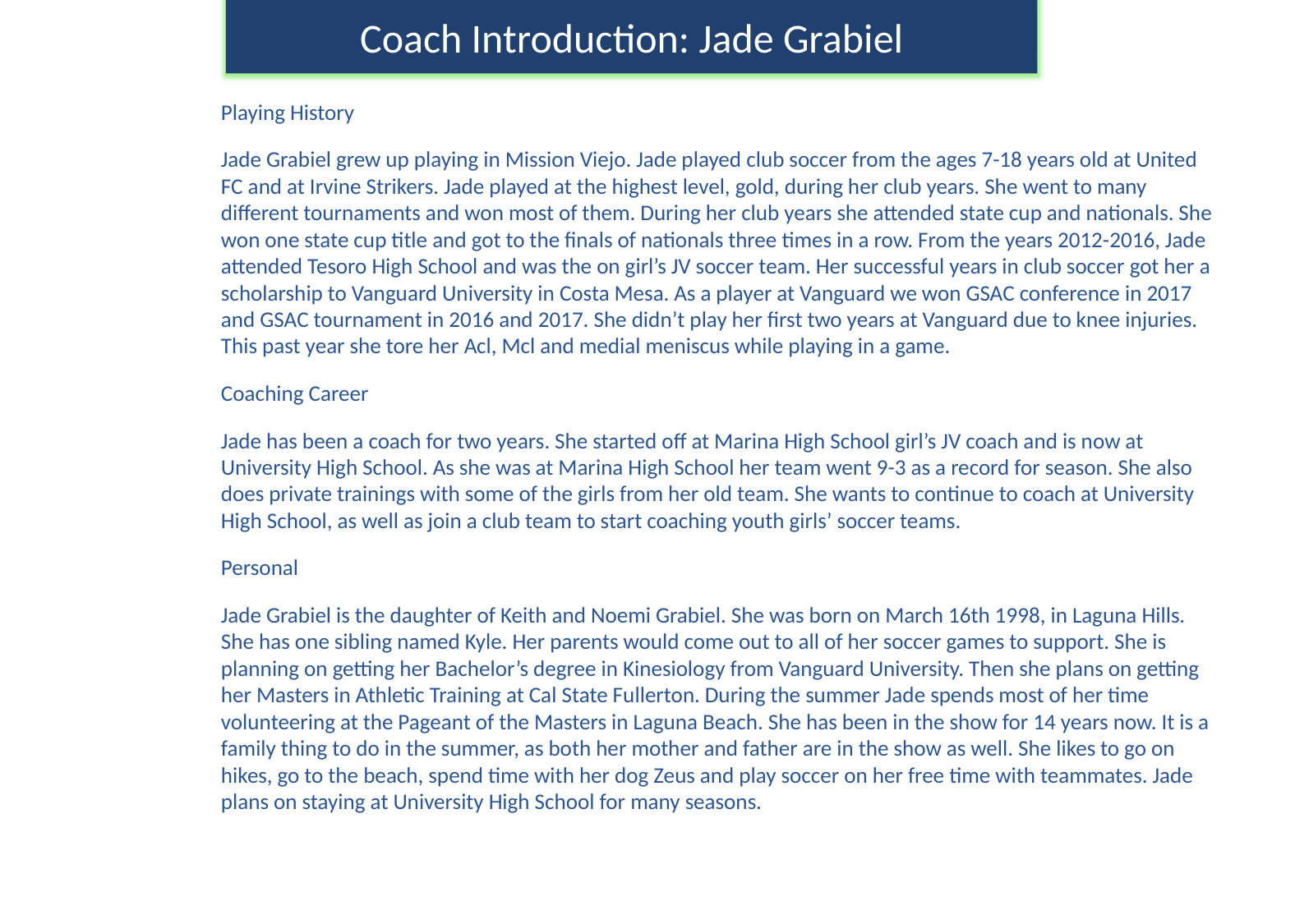

Coach Introduction: Jade Grabiel
Playing History
Jade Grabiel grew up playing in Mission Viejo. Jade played club soccer from the ages 7-18 years old at United FC and at Irvine Strikers. Jade played at the highest level, gold, during her club years. She went to many different tournaments and won most of them. During her club years she attended state cup and nationals. She won one state cup title and got to the finals of nationals three times in a row. From the years 2012-2016, Jade attended Tesoro High School and was the on girl’s JV soccer team. Her successful years in club soccer got her a scholarship to Vanguard University in Costa Mesa. As a player at Vanguard we won GSAC conference in 2017 and GSAC tournament in 2016 and 2017. She didn’t play her first two years at Vanguard due to knee injuries. This past year she tore her Acl, Mcl and medial meniscus while playing in a game.
Coaching Career
Jade has been a coach for two years. She started off at Marina High School girl’s JV coach and is now at University High School. As she was at Marina High School her team went 9-3 as a record for season. She also does private trainings with some of the girls from her old team. She wants to continue to coach at University High School, as well as join a club team to start coaching youth girls’ soccer teams.
Personal
Jade Grabiel is the daughter of Keith and Noemi Grabiel. She was born on March 16th 1998, in Laguna Hills. She has one sibling named Kyle. Her parents would come out to all of her soccer games to support. She is planning on getting her Bachelor’s degree in Kinesiology from Vanguard University. Then she plans on getting her Masters in Athletic Training at Cal State Fullerton. During the summer Jade spends most of her time volunteering at the Pageant of the Masters in Laguna Beach. She has been in the show for 14 years now. It is a family thing to do in the summer, as both her mother and father are in the show as well. She likes to go on hikes, go to the beach, spend time with her dog Zeus and play soccer on her free time with teammates. Jade plans on staying at University High School for many seasons.